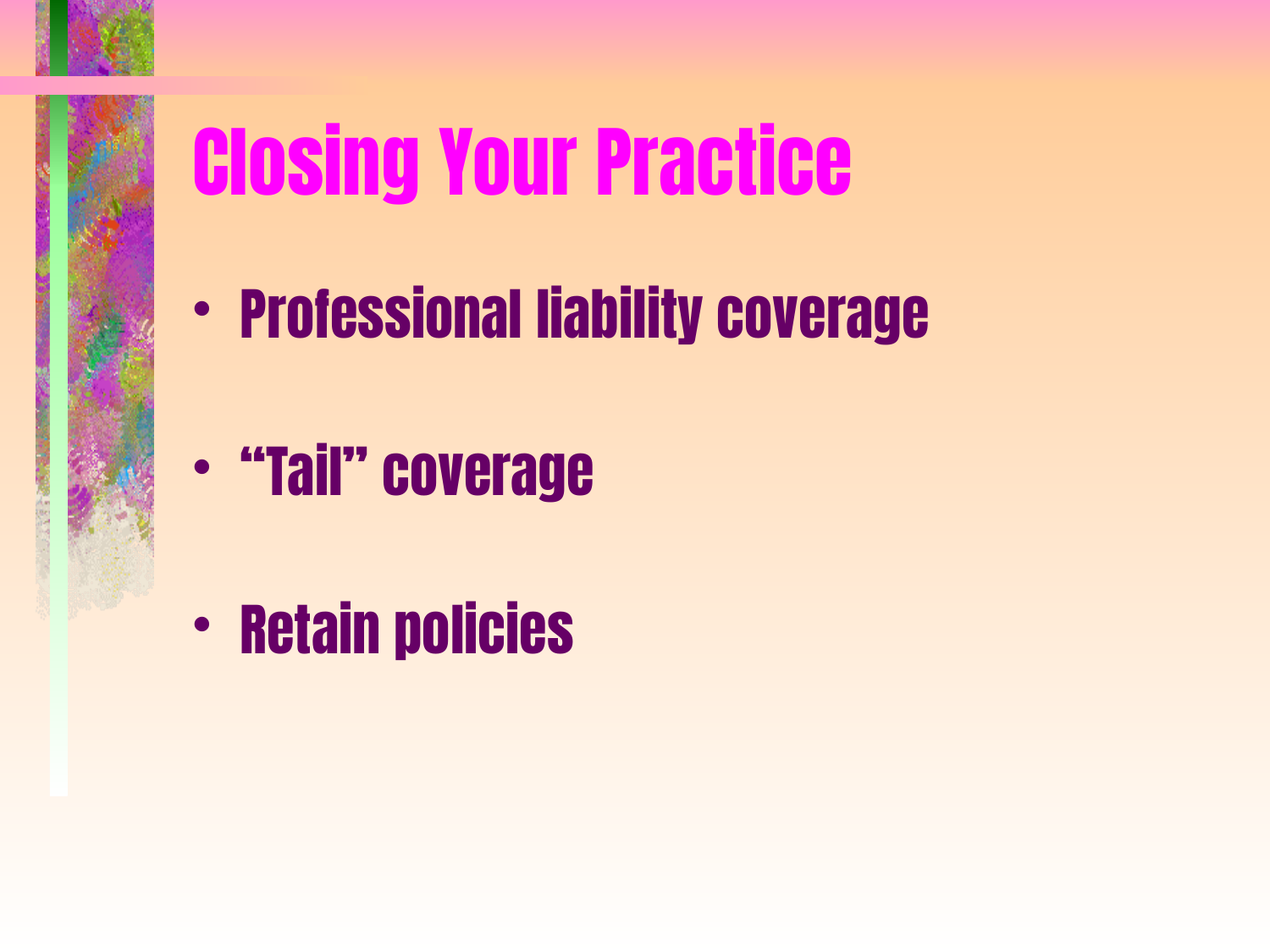

# Closing Your Practice
Professional liability coverage

“Tail” coverage

Retain policies